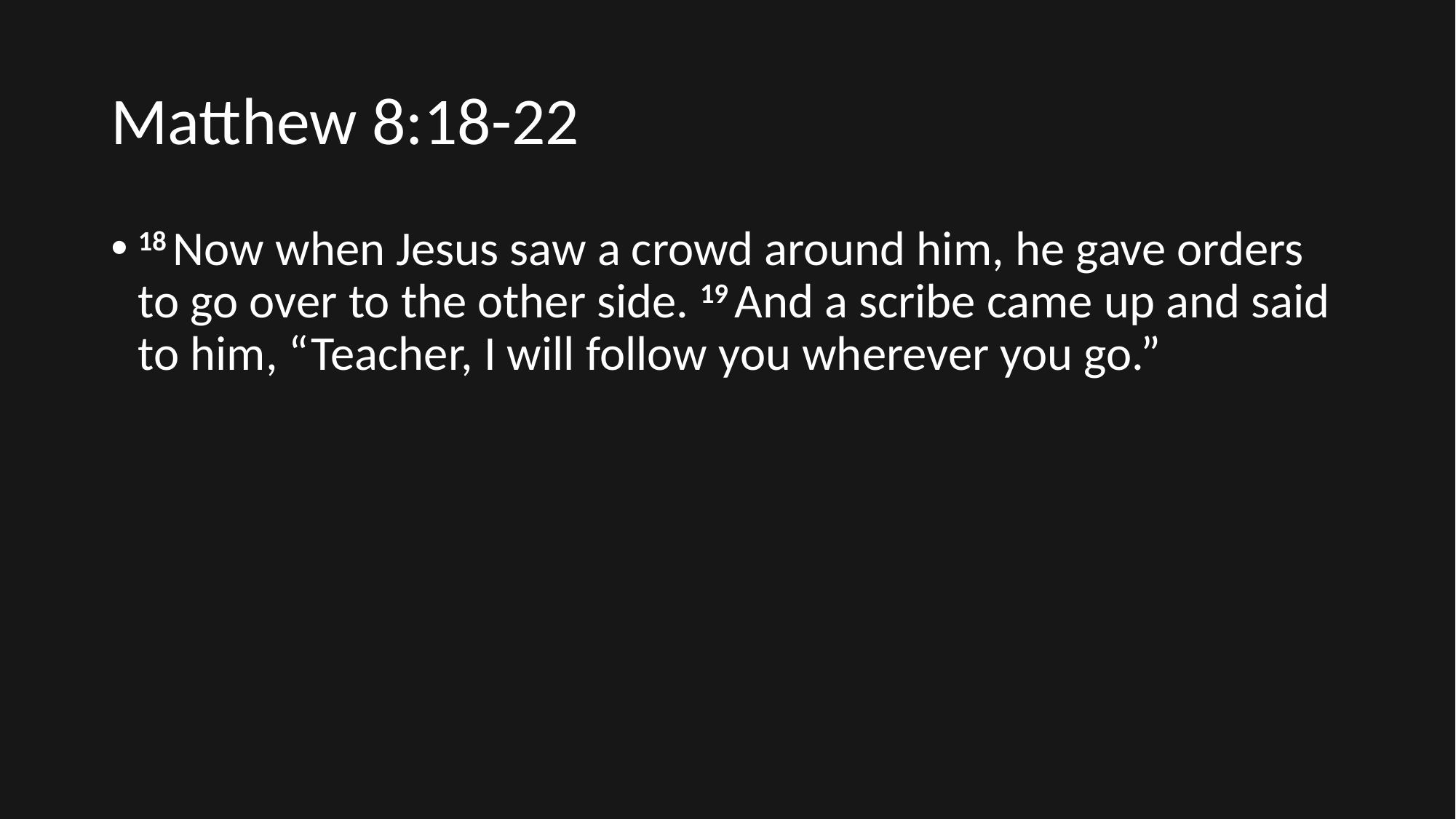

# Matthew 8:18-22
18 Now when Jesus saw a crowd around him, he gave orders to go over to the other side. 19 And a scribe came up and said to him, “Teacher, I will follow you wherever you go.”